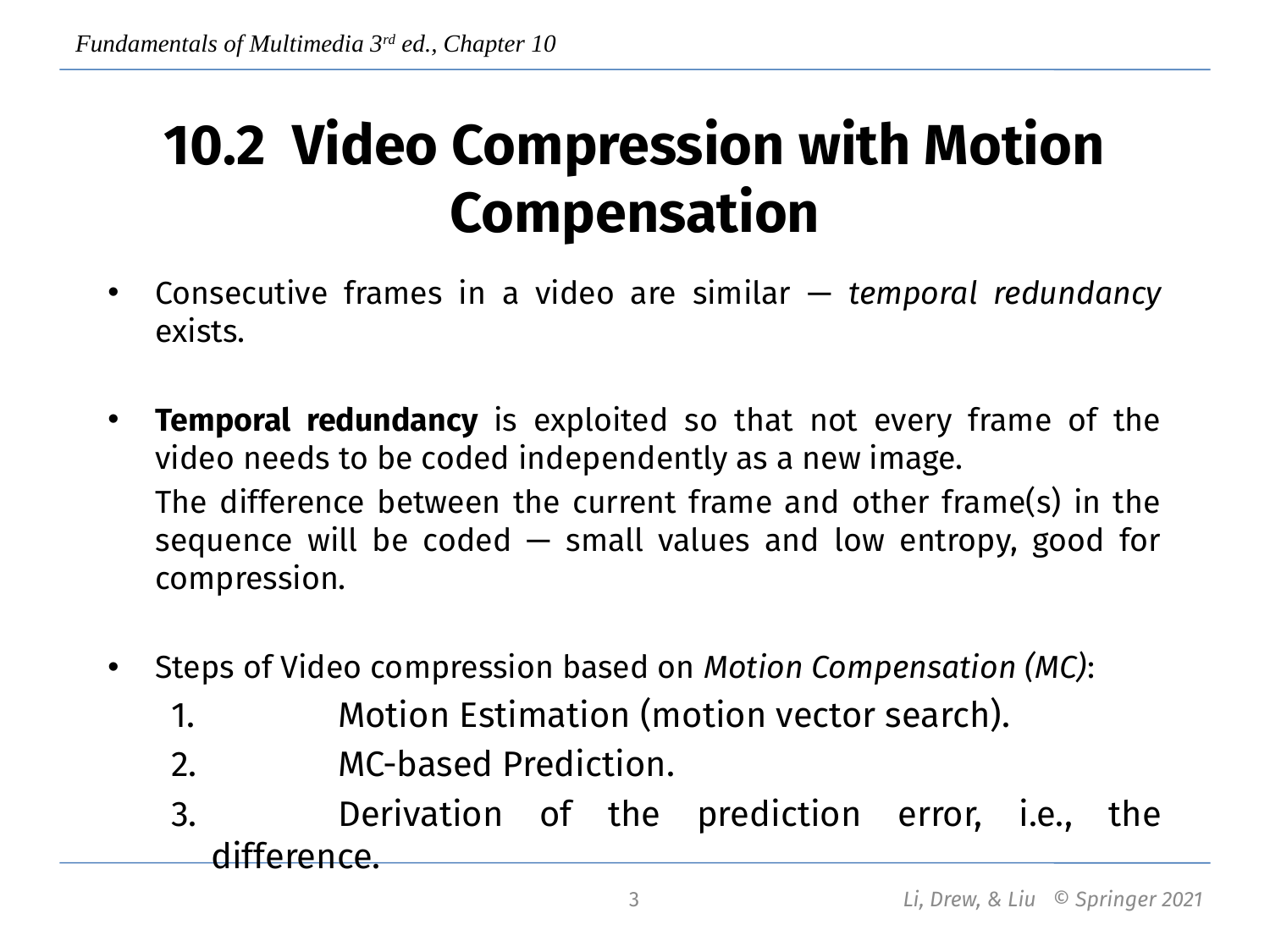

# 10.2  Video Compression with Motion Compensation
Consecutive frames in a video are similar — temporal redundancy exists.

Temporal redundancy is exploited so that not every frame of the video needs to be coded independently as a new image.
	The difference between the current frame and other frame(s) in the sequence will be coded — small values and low entropy, good for compression.

Steps of Video compression based on Motion Compensation (MC):
	Motion Estimation (motion vector search).
	MC-based Prediction.
	Derivation of the prediction error, i.e., the difference.

3
Li, Drew, & Liu   © Springer 2021